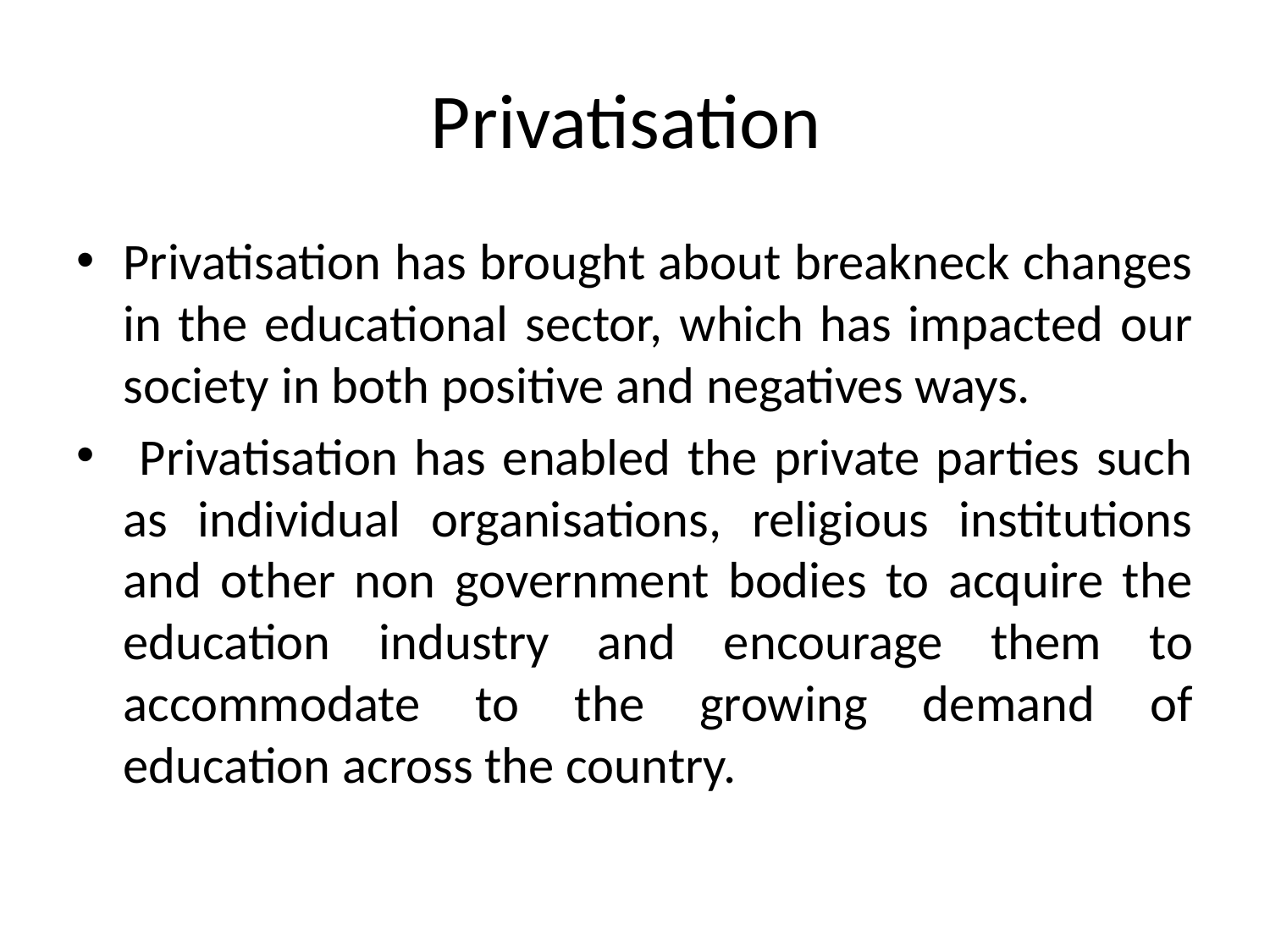

# Privatisation
Privatisation has brought about breakneck changes in the educational sector, which has impacted our society in both positive and negatives ways.
 Privatisation has enabled the private parties such as individual organisations, religious institutions and other non government bodies to acquire the education industry and encourage them to accommodate to the growing demand of education across the country.